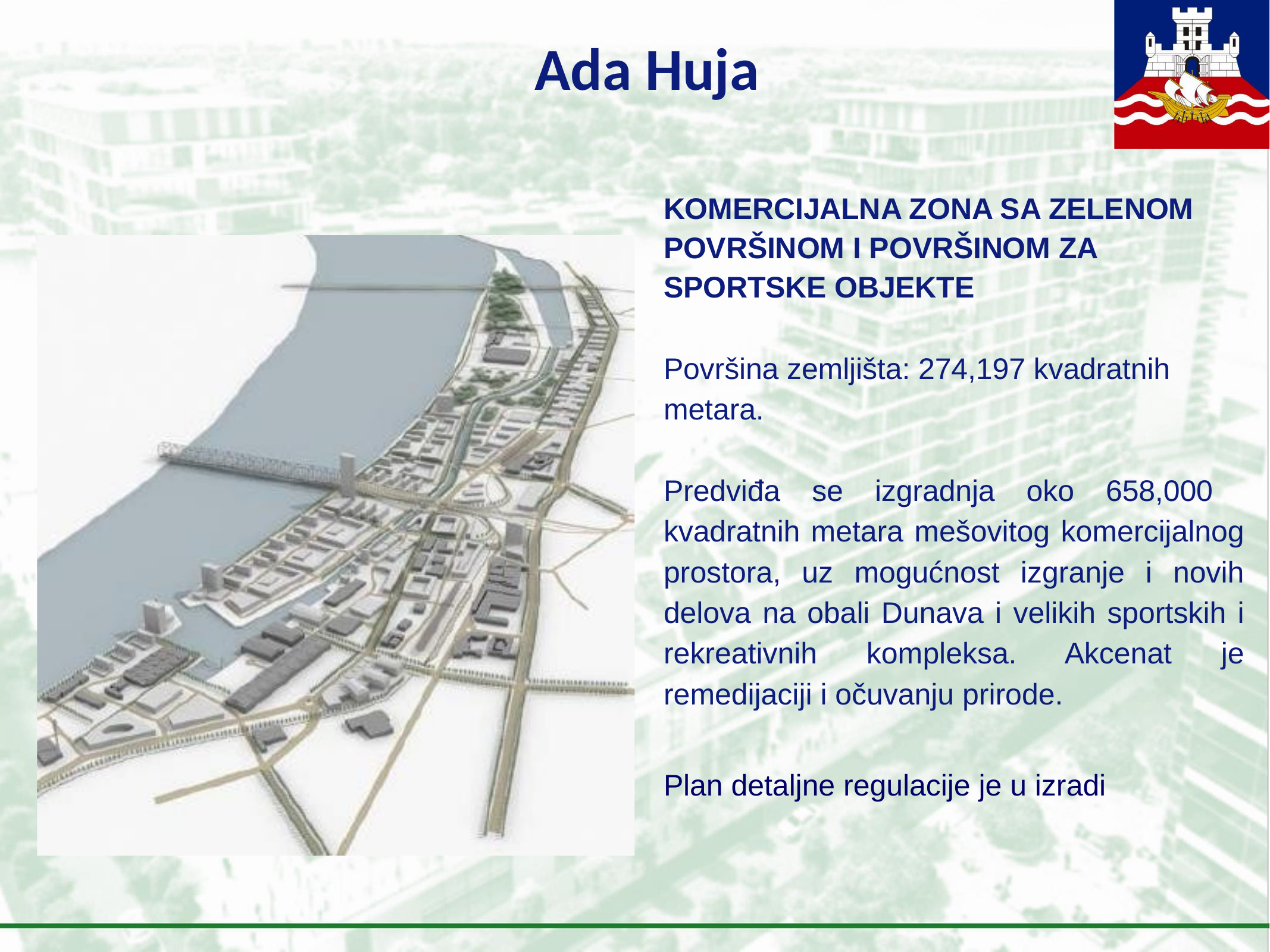

# Ada Huja
KOMERCIJALNA ZONA SA ZELENOM POVRŠINOM I POVRŠINOM ZA SPORTSKE OBJEKTE

Površina zemljišta: 274,197 kvadratnih
metara.

Predviđa se izgradnja oko 658,000  kvadratnih metara mešovitog komercijalnog prostora, uz mogućnost izgranje i novih delova na obali Dunava i velikih sportskih i rekreativnih kompleksa. Akcenat je remedijaciji i očuvanju prirode.

Plan detaljne regulacije je u izradi